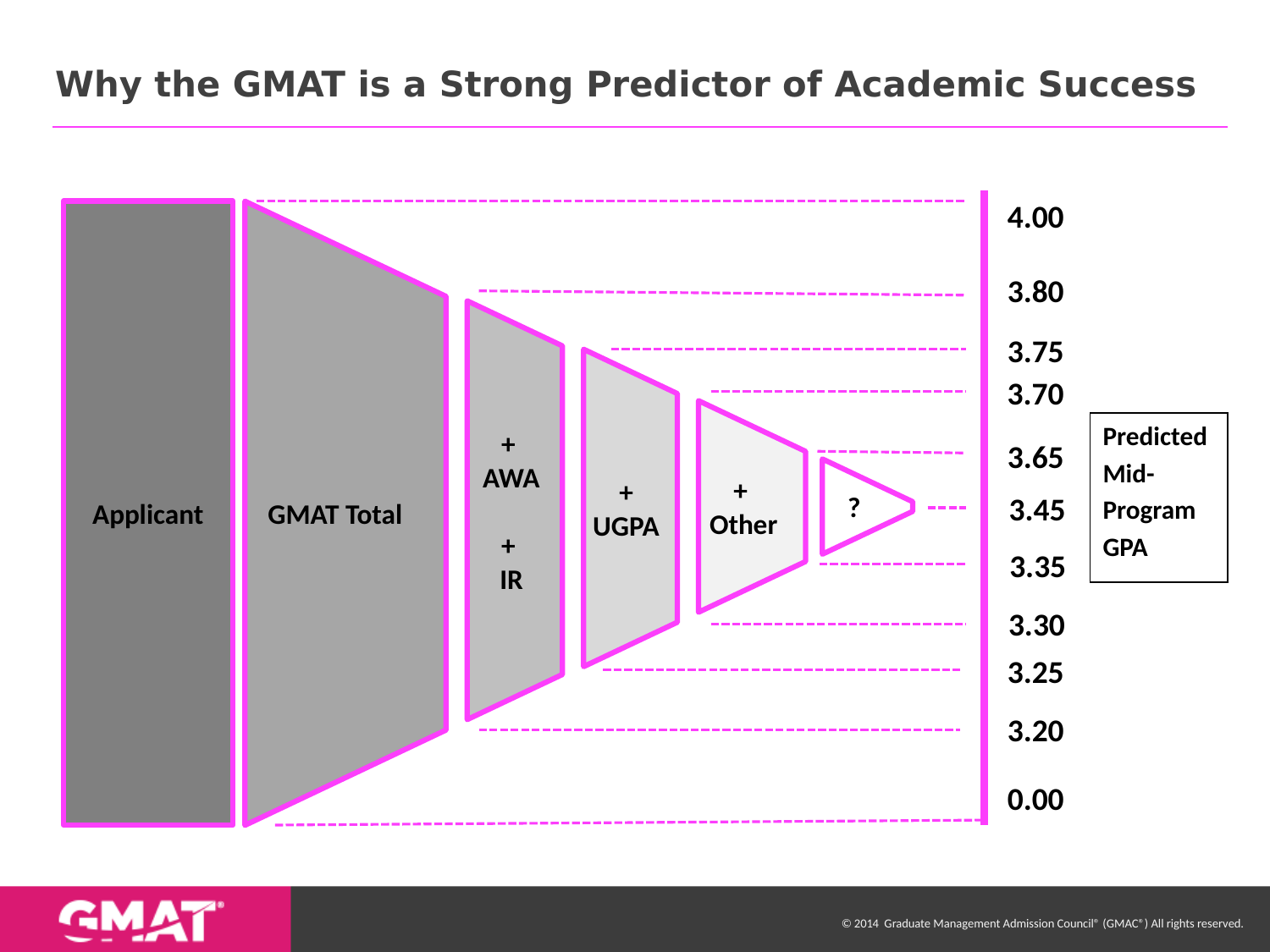

# Why the GMAT is a Strong Predictor of Academic Success
4.00
Applicant
3.80
3.75
3.70
GMAT Total
Predicted
Mid-
Program
GPA
3.65
+
Other
+
UGPA
?
+
AWA

+
IR
3.45
3.35
3.30
3.25
3.20
0.00